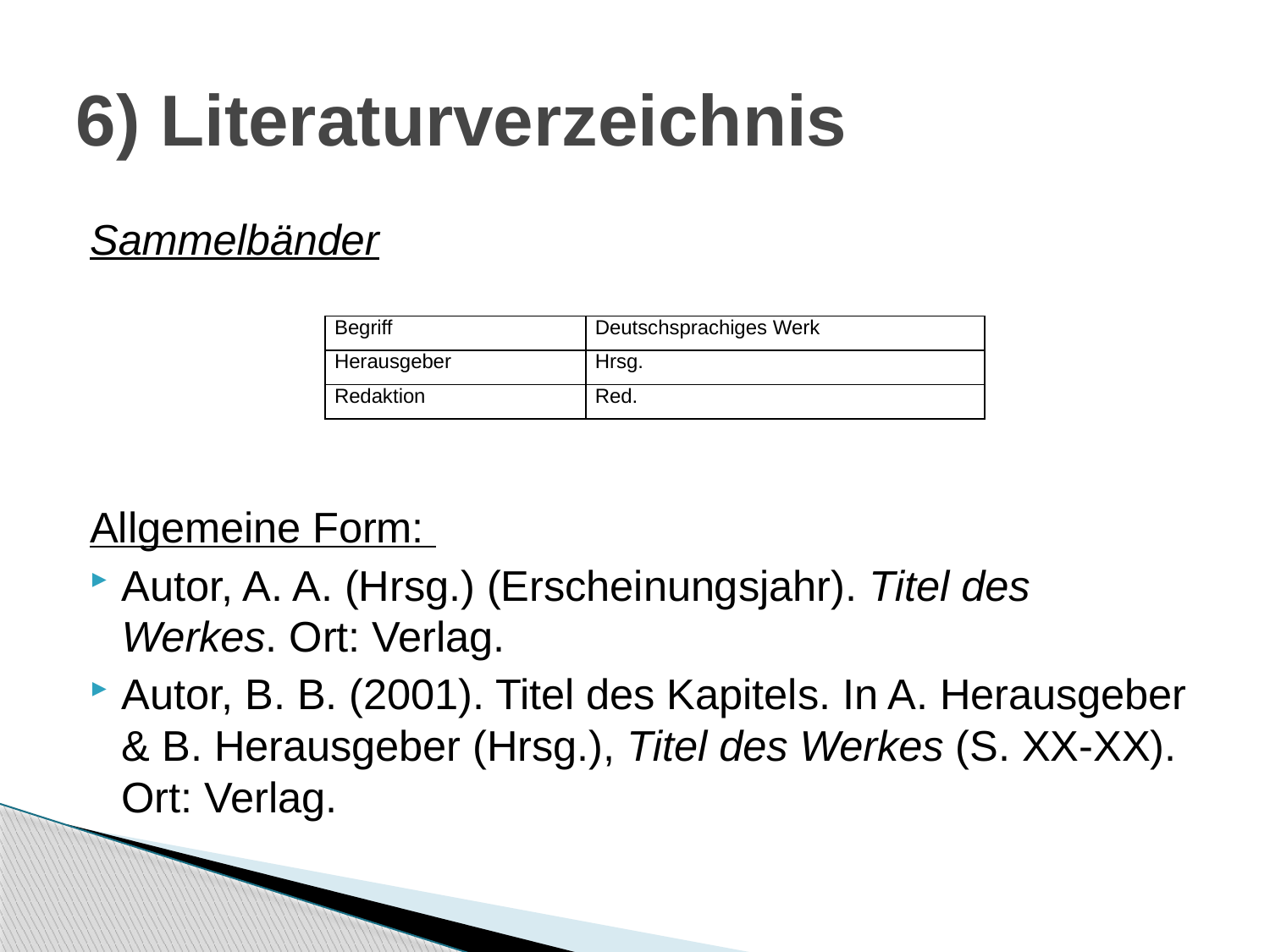

# 6) Literaturverzeichnis
Sammelbänder

Allgemeine Form:
Autor, A. A. (Hrsg.) (Erscheinungsjahr). Titel des Werkes. Ort: Verlag.
Autor, B. B. (2001). Titel des Kapitels. In A. Herausgeber & B. Herausgeber (Hrsg.), Titel des Werkes (S. XX-XX). Ort: Verlag.

| Begriff | Deutschsprachiges Werk |
| --- | --- |
| Herausgeber | Hrsg. |
| Redaktion | Red. |